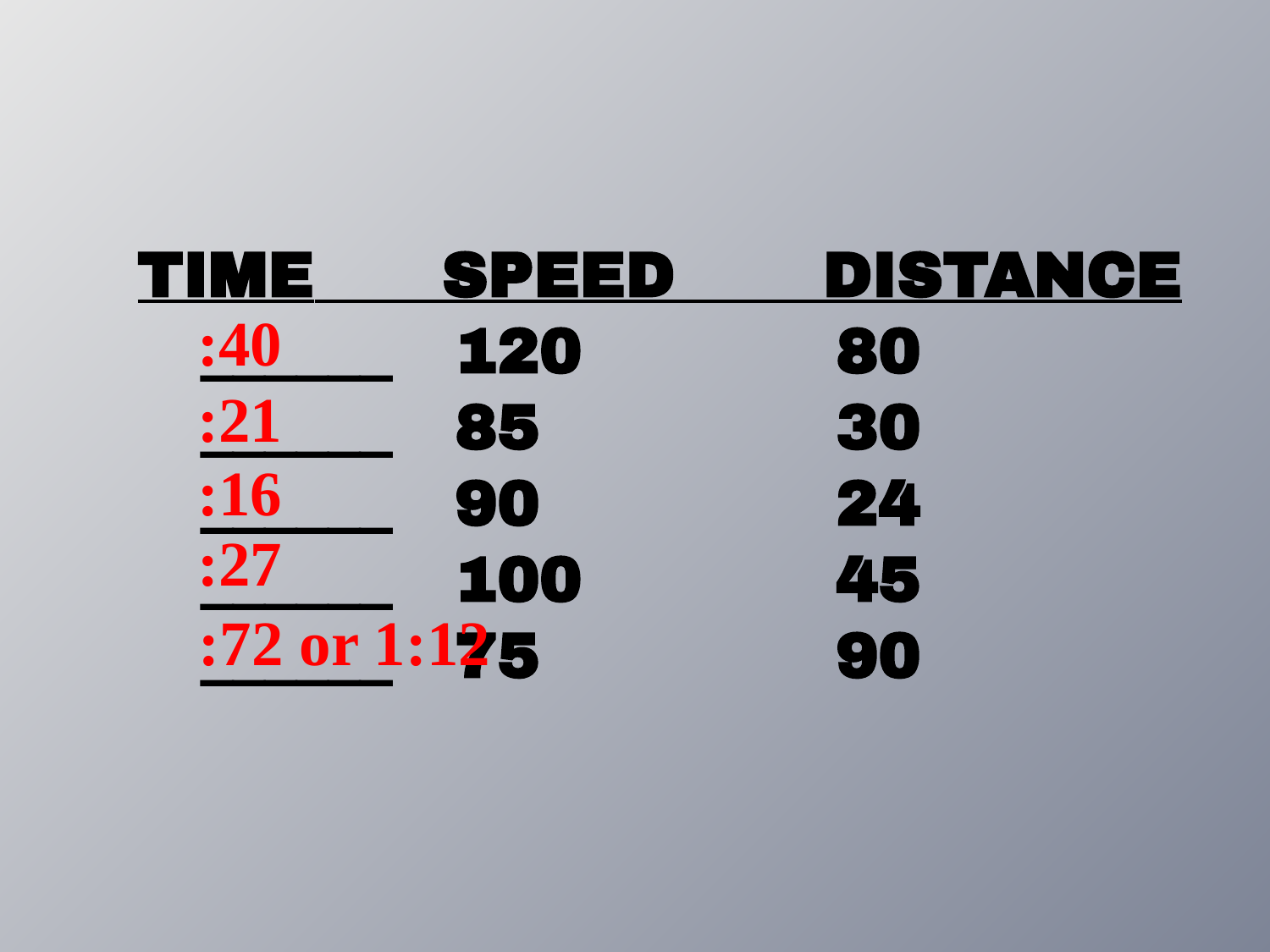

TIME	      SPEED       DISTANCE
______	120		80
______	85			30
______	90			24
______	100		45
______	75			90
:40
:21
:16
:27
:72 or 1:12